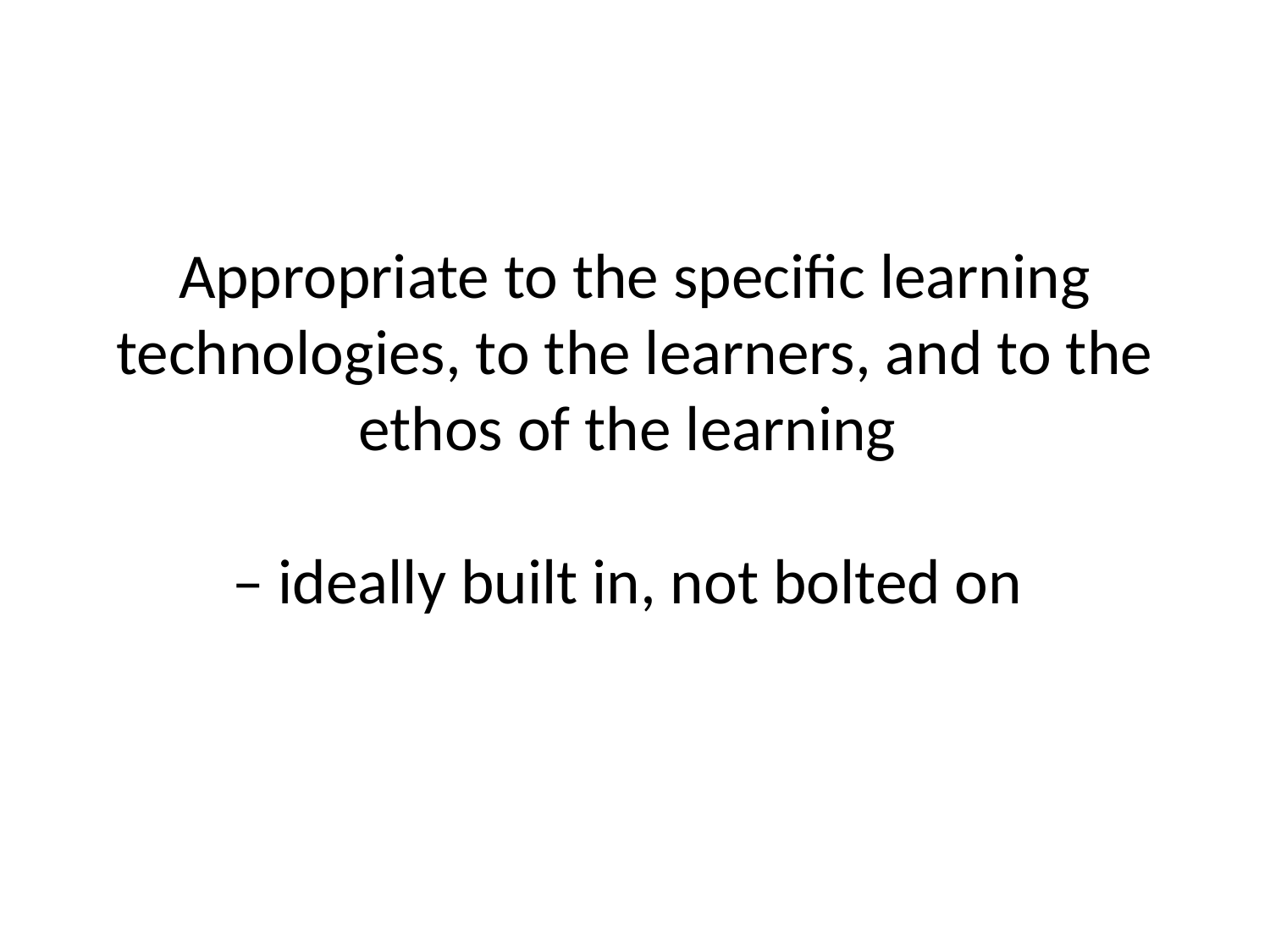

# Appropriate to the specific learning technologies, to the learners, and to the ethos of the learning – ideally built in, not bolted on